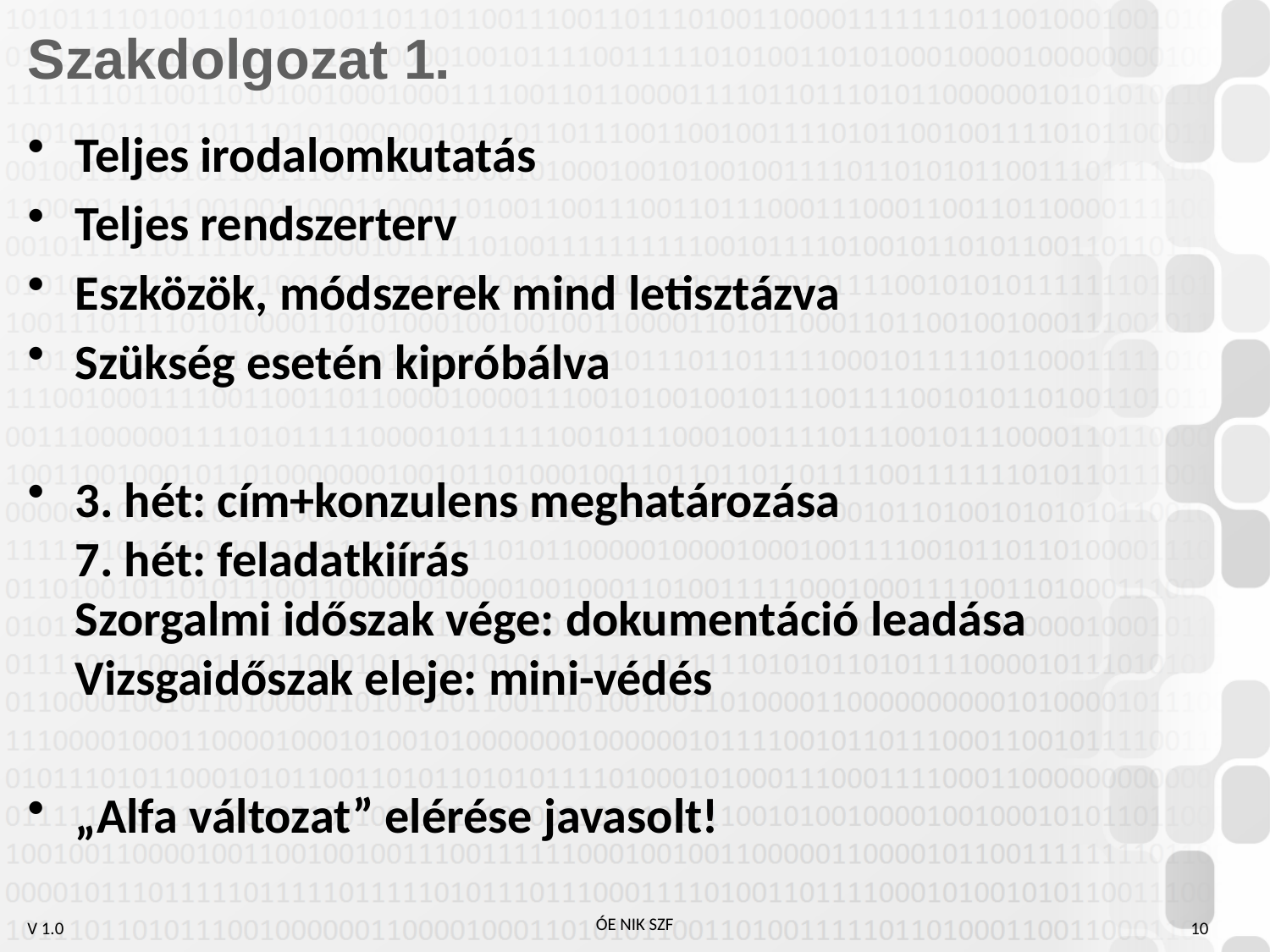

# Szakdolgozat 1.
Teljes irodalomkutatás
Teljes rendszerterv
Eszközök, módszerek mind letisztázva
Szükség esetén kipróbálva

3. hét: cím+konzulens meghatározása
7. hét: feladatkiírás
Szorgalmi időszak vége: dokumentáció leadása
Vizsgaidőszak eleje: mini-védés

„Alfa változat” elérése javasolt!
10
ÓE NIK SZF